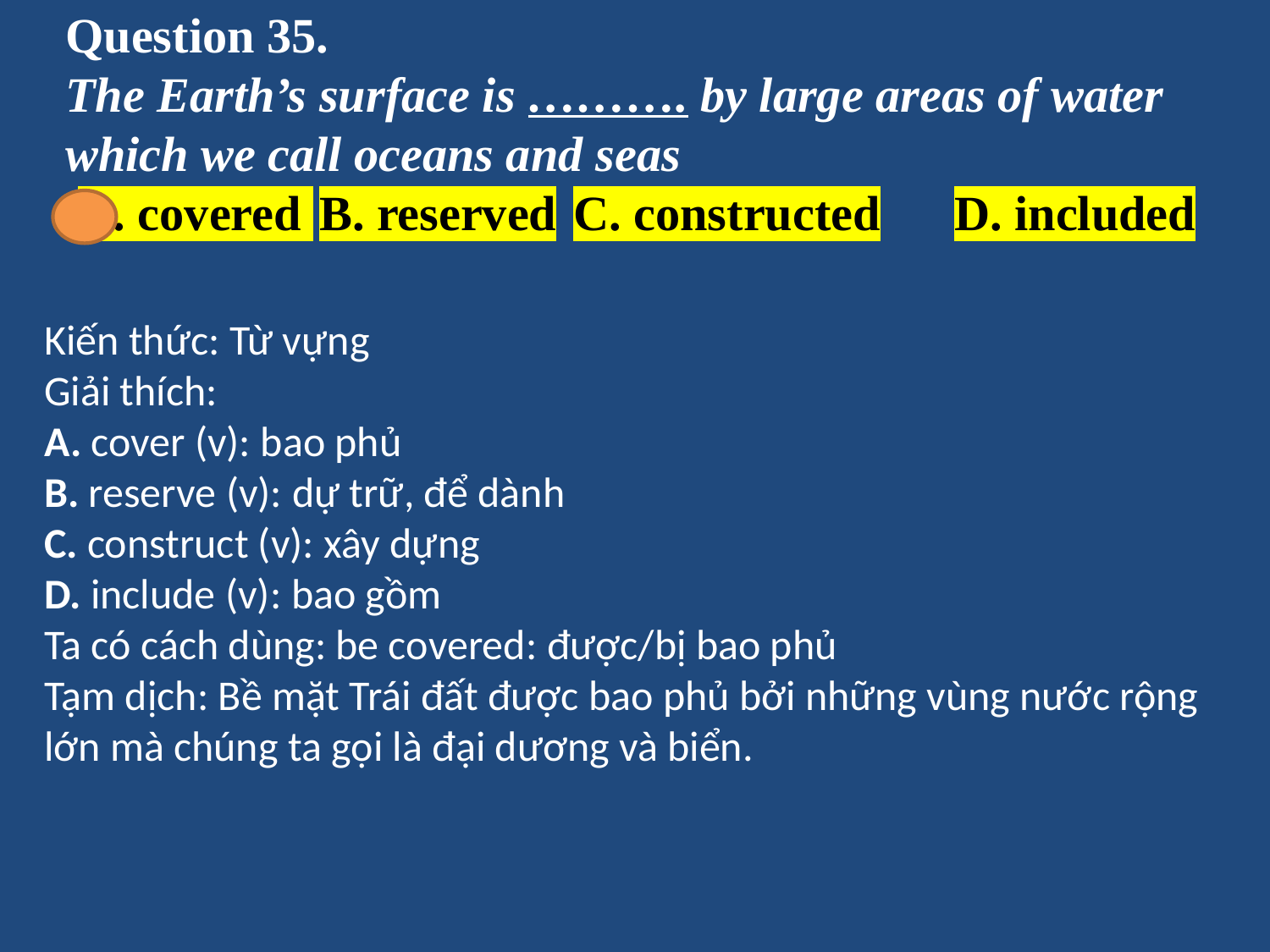

# Question 35. The Earth’s surface is ………. by large areas of water which we call oceans and seas A. covered 	B. reserved	C. constructed	D. included

Kiến thức: Từ vựng
Giải thích:
A. cover (v): bao phủ
B. reserve (v): dự trữ, để dành
C. construct (v): xây dựng
D. include (v): bao gồm
Ta có cách dùng: be covered: được/bị bao phủ
Tạm dịch: Bề mặt Trái đất được bao phủ bởi những vùng nước rộng lớn mà chúng ta gọi là đại dương và biển.